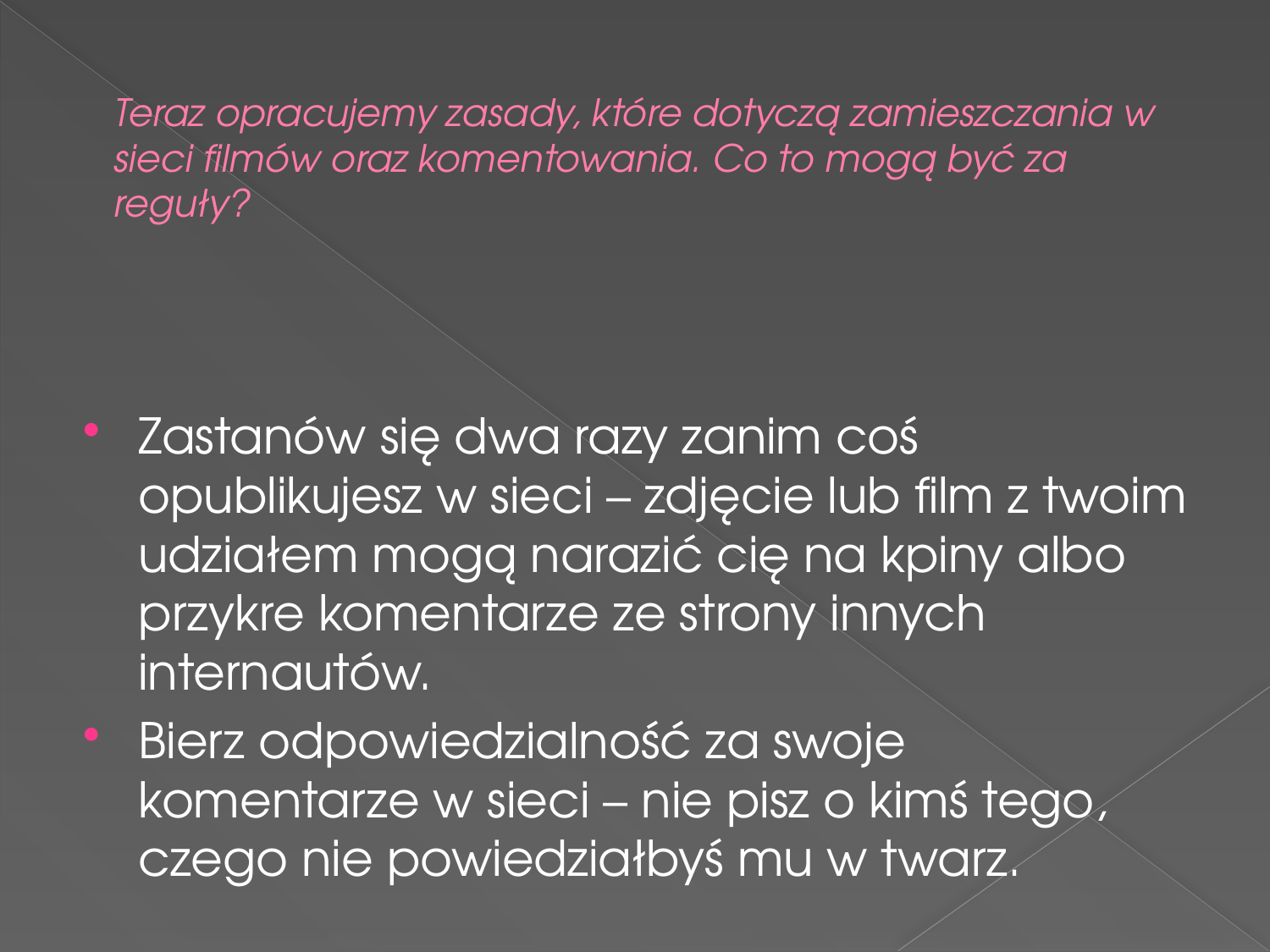

# Teraz opracujemy zasady, które dotyczą zamieszczania w sieci filmów oraz komentowania. Co to mogą być za reguły?

Zastanów się dwa razy zanim coś opublikujesz w sieci – zdjęcie lub film z twoim udziałem mogą narazić cię na kpiny albo przykre komentarze ze strony innych internautów.
Bierz odpowiedzialność za swoje komentarze w sieci – nie pisz o kimś tego, czego nie powiedziałbyś mu w twarz.